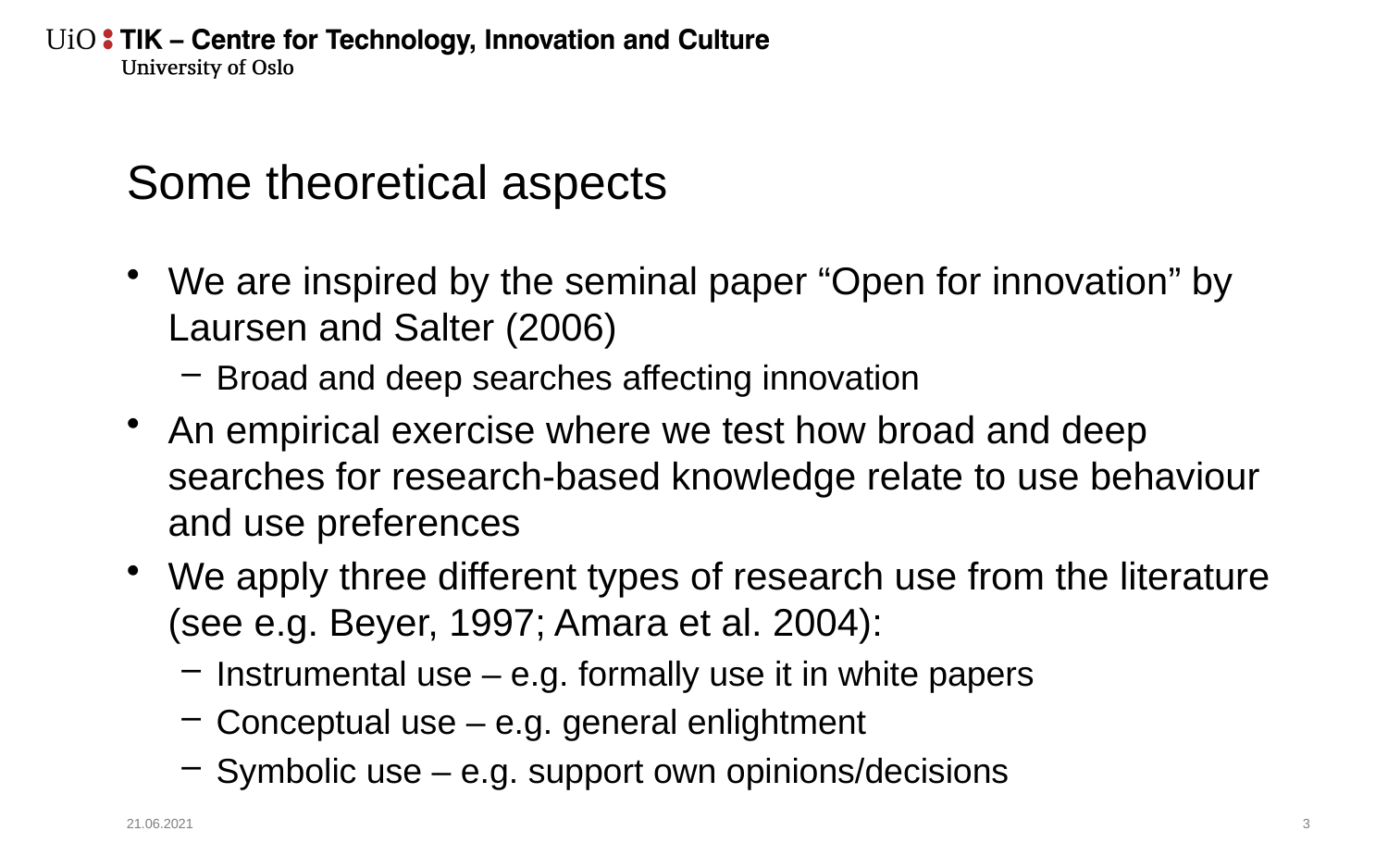

# Some theoretical aspects
We are inspired by the seminal paper “Open for innovation” by Laursen and Salter (2006)
Broad and deep searches affecting innovation
An empirical exercise where we test how broad and deep searches for research-based knowledge relate to use behaviour and use preferences
We apply three different types of research use from the literature (see e.g. Beyer, 1997; Amara et al. 2004):
Instrumental use – e.g. formally use it in white papers
Conceptual use – e.g. general enlightment
Symbolic use – e.g. support own opinions/decisions

21.06.2021
3